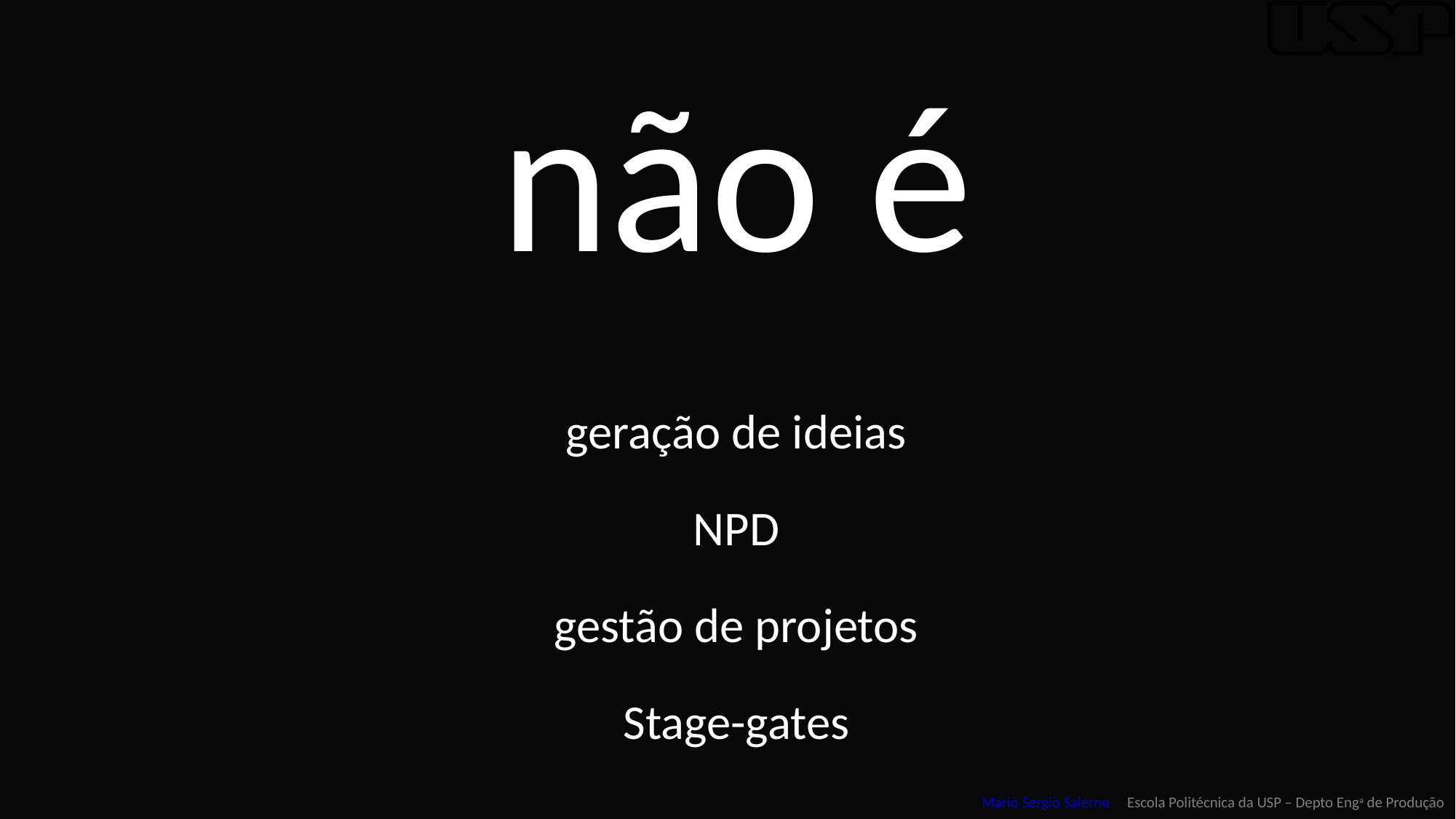

# não é

geração de ideias
NPD
gestão de projetos
Stage-gates
Mario Sergio Salerno     Escola Politécnica da USP – Depto Enga de Produção